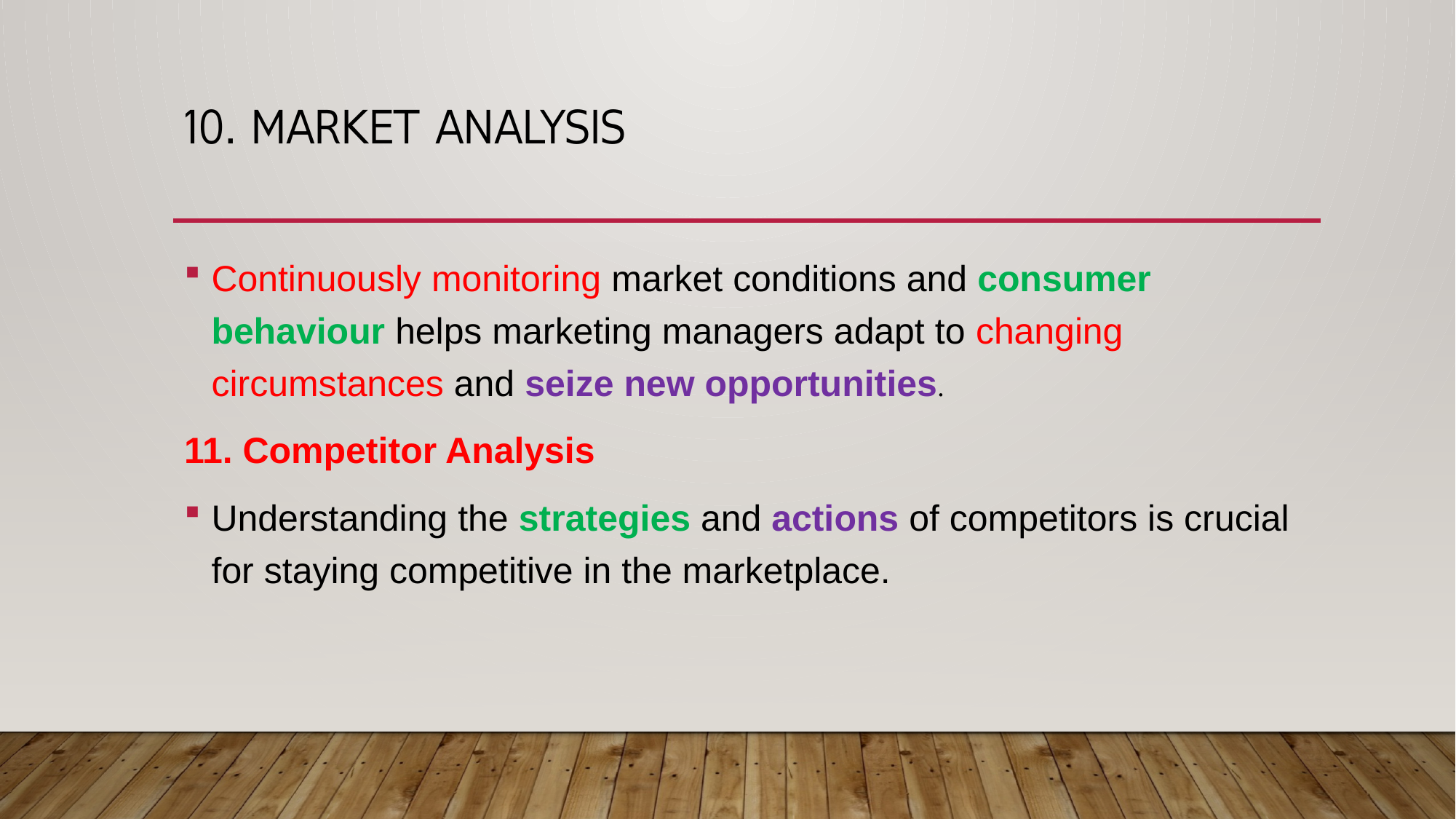

# 10. Market analysis
Continuously monitoring market conditions and consumer behaviour helps marketing managers adapt to changing circumstances and seize new opportunities.
11. Competitor Analysis
Understanding the strategies and actions of competitors is crucial for staying competitive in the marketplace.